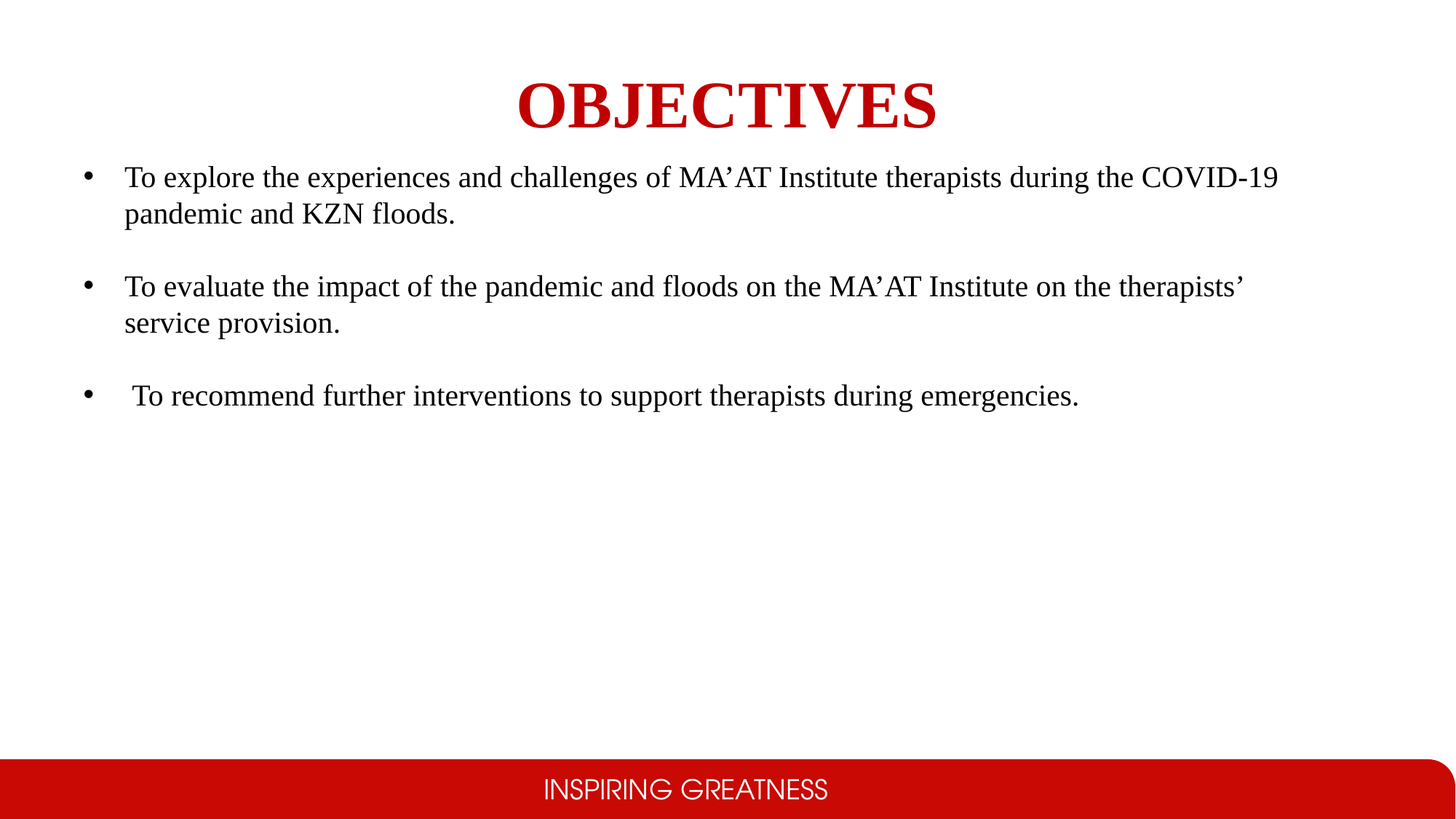

# OBJECTIVES
To explore the experiences and challenges of MA’AT Institute therapists during the COVID-19 pandemic and KZN floods.

To evaluate the impact of the pandemic and floods on the MA’AT Institute on the therapists’ service provision.

 To recommend further interventions to support therapists during emergencies.